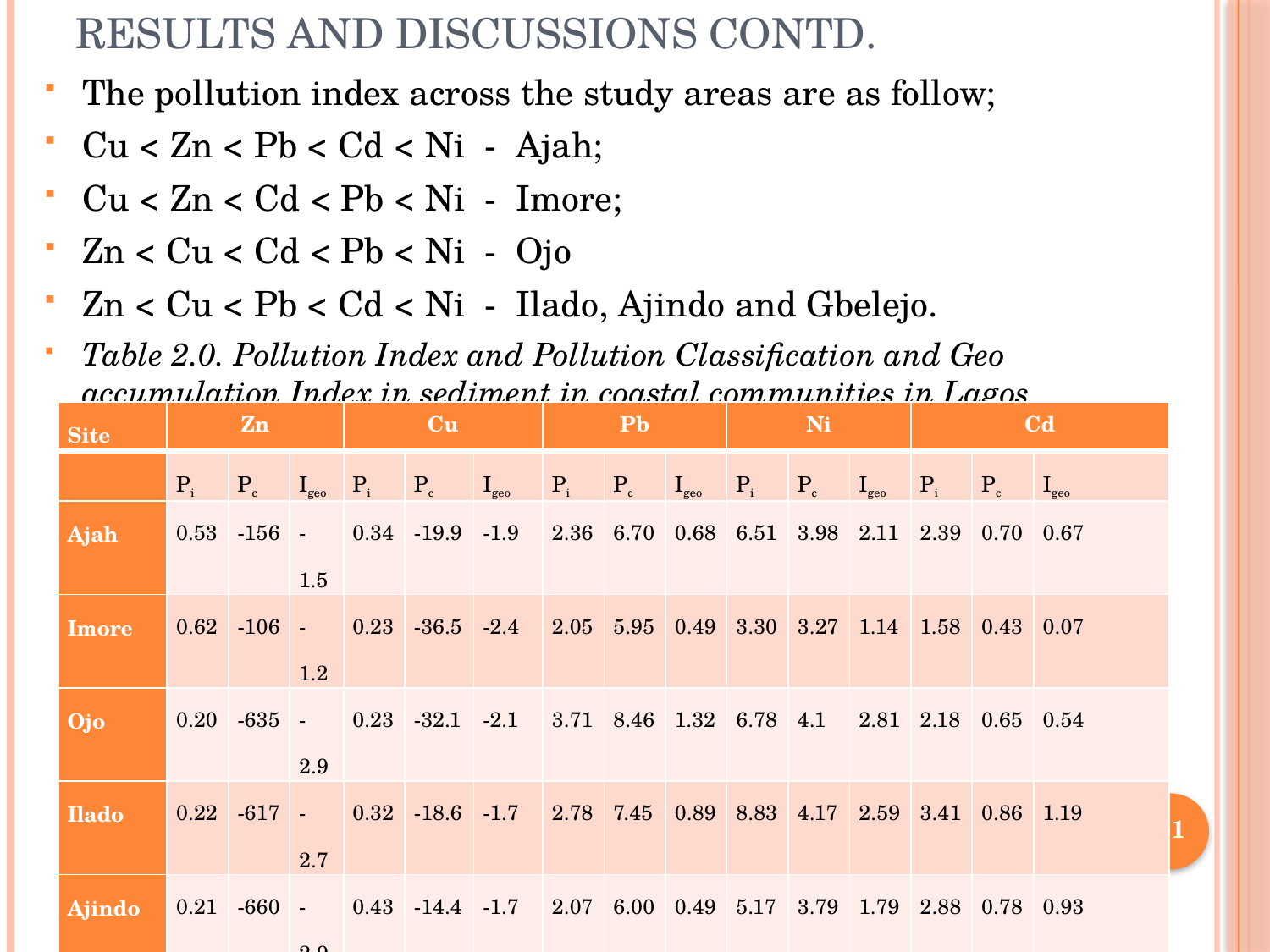

# Results and Discussions contd.
The pollution index across the study areas are as follow;
Cu < Zn < Pb < Cd < Ni  -  Ajah;
Cu < Zn < Cd < Pb < Ni  -  Imore;
Zn < Cu < Cd < Pb < Ni  -  Ojo
Zn < Cu < Pb < Cd < Ni  -  Ilado, Ajindo and Gbelejo.
Table 2.0. Pollution Index and Pollution Classification and Geo accumulation Index in sediment in coastal communities in Lagos

| Site | Zn |  |  | Cu |  |  | Pb |  |  | Ni |  |  | Cd |  |  |
| --- | --- | --- | --- | --- | --- | --- | --- | --- | --- | --- | --- | --- | --- | --- | --- |
|  | Pi | Pc | Igeo | Pi | Pc | Igeo | Pi | Pc | Igeo | Pi | Pc | Igeo | Pi | Pc | Igeo |
| Ajah | 0.53 | -156 | -1.5 | 0.34 | -19.9 | -1.9 | 2.36 | 6.70 | 0.68 | 6.51 | 3.98 | 2.11 | 2.39 | 0.70 | 0.67 |
| Imore | 0.62 | -106 | -1.2 | 0.23 | -36.5 | -2.4 | 2.05 | 5.95 | 0.49 | 3.30 | 3.27 | 1.14 | 1.58 | 0.43 | 0.07 |
| Ojo | 0.20 | -635 | -2.9 | 0.23 | -32.1 | -2.1 | 3.71 | 8.46 | 1.32 | 6.78 | 4.1 | 2.81 | 2.18 | 0.65 | 0.54 |
| Ilado | 0.22 | -617 | -2.7 | 0.32 | -18.6 | -1.7 | 2.78 | 7.45 | 0.89 | 8.83 | 4.17 | 2.59 | 3.41 | 0.86 | 1.19 |
| Ajindo | 0.21 | -660 | -2.9 | 0.43 | -14.4 | -1.7 | 2.07 | 6.00 | 0.49 | 5.17 | 3.79 | 1.79 | 2.88 | 0.78 | 0.93 |
| Gbelejo | 0.20 | -699 | -2.7 | 0.38 | -17.9 | -2.0 | 2.00 | 5.85 | 0.41 | 6.06 | 3.93 | 2.01 | 4.00 | 0.9 | 1.42 |
11